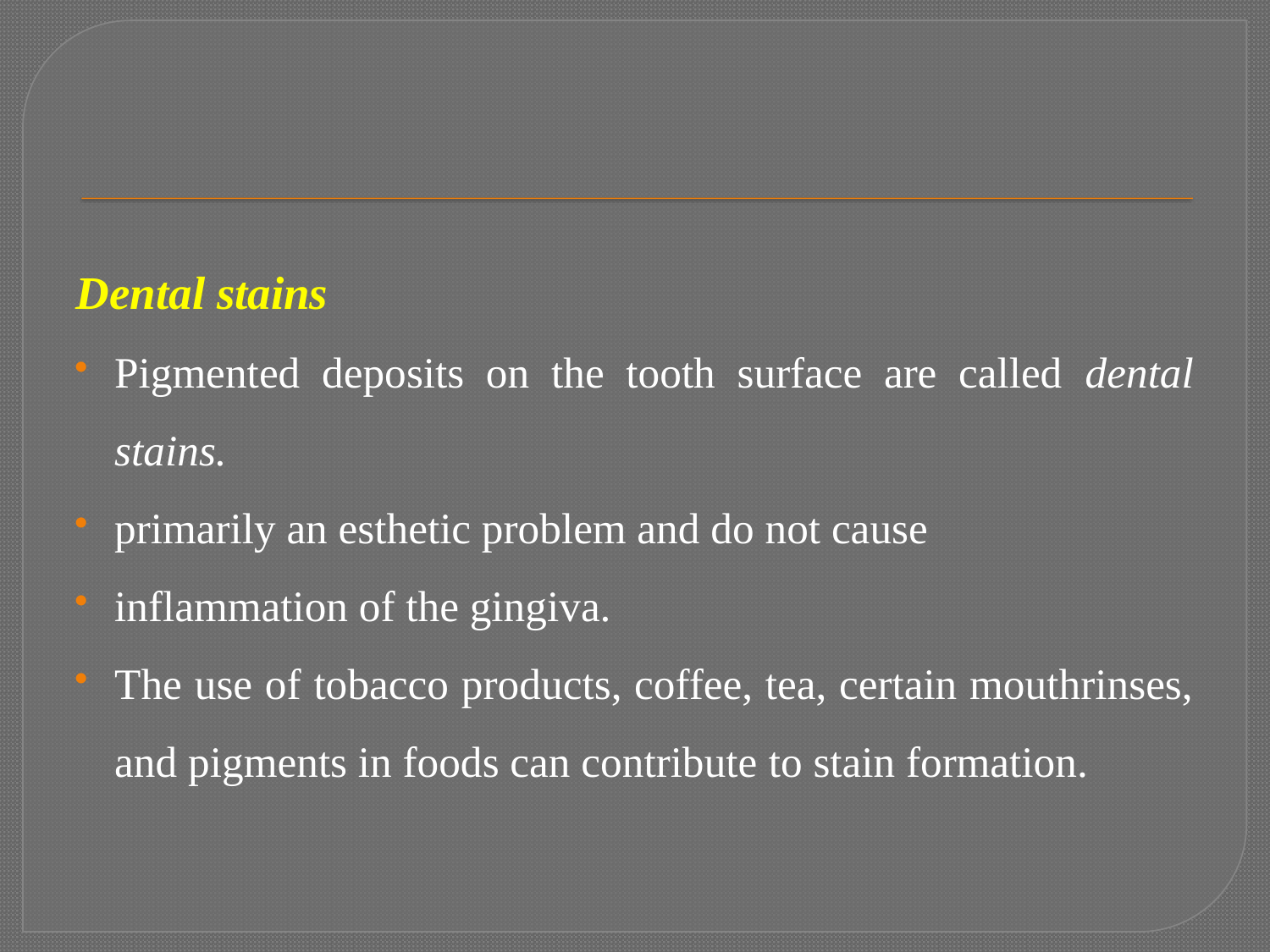

#
Dental stains
Pigmented deposits on the tooth surface are called dental stains.
primarily an esthetic problem and do not cause
inflammation of the gingiva.
The use of tobacco products, coffee, tea, certain mouthrinses, and pigments in foods can contribute to stain formation.